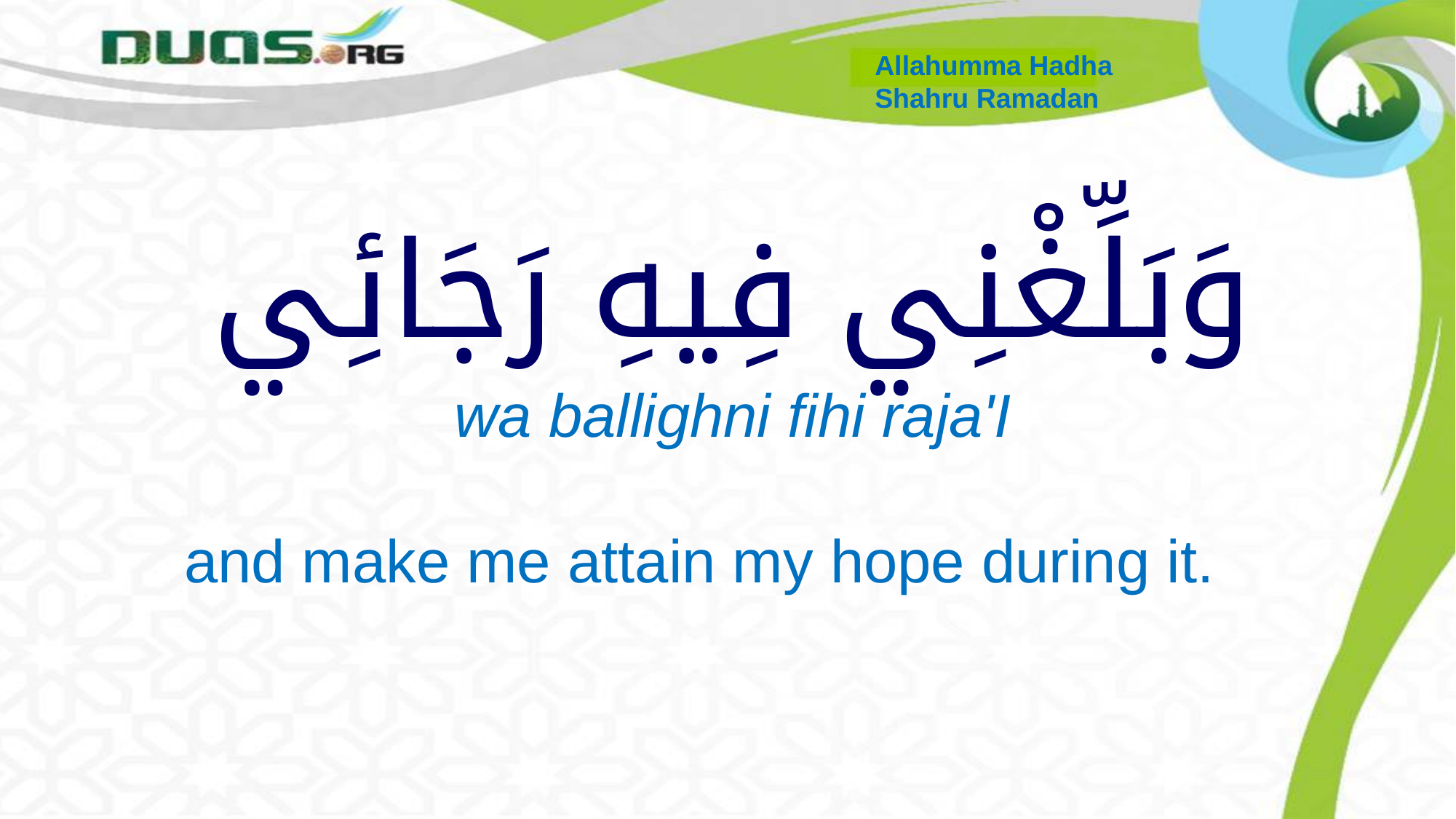

Allahumma Hadha
Shahru Ramadan
# وَبَلِّغْنِي فِيهِ رَجَائِي
                wa ballighni fihi raja'I

and make me attain my hope during it.